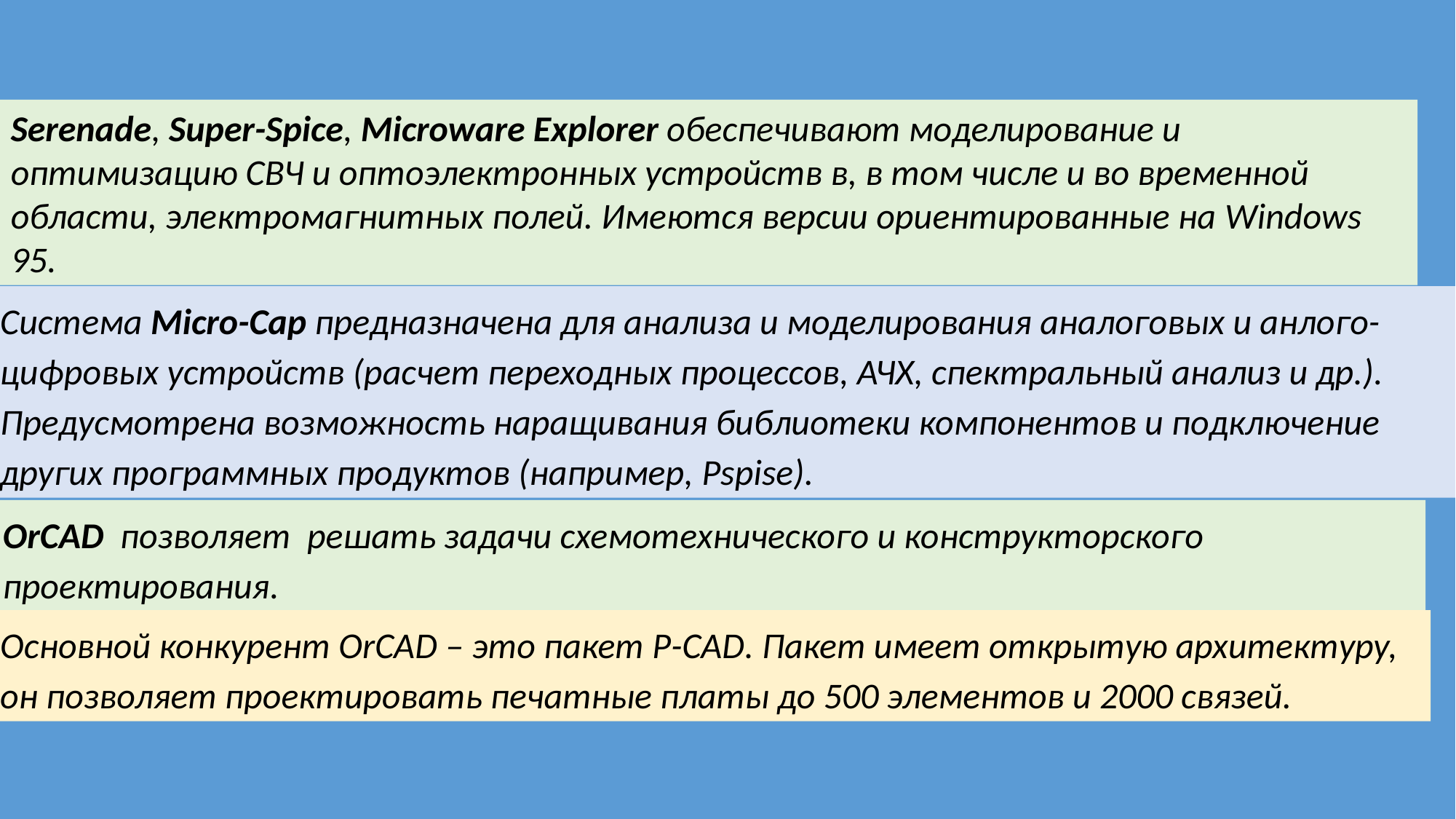

Serenade, Super-Spice, Microware Explorer обеспечивают моделирование и оптимизацию СВЧ и оптоэлектронных устройств в, в том числе и во временной области, электромагнитных полей. Имеются версии ориентированные на Windows 95.
Система Micro-Cap предназначена для анализа и моделирования аналоговых и анлого-цифровых устройств (расчет переходных процессов, АЧХ, спектральный анализ и др.). Предусмотрена возможность наращивания библиотеки компонентов и подключение других программных продуктов (например, Pspise).
OrCAD  позволяет  решать задачи схемотехнического и конструкторского проектирования.
Основной конкурент OrCAD – это пакет P-CAD. Пакет имеет открытую архитектуру, он позволяет проектировать печатные платы до 500 элементов и 2000 связей.